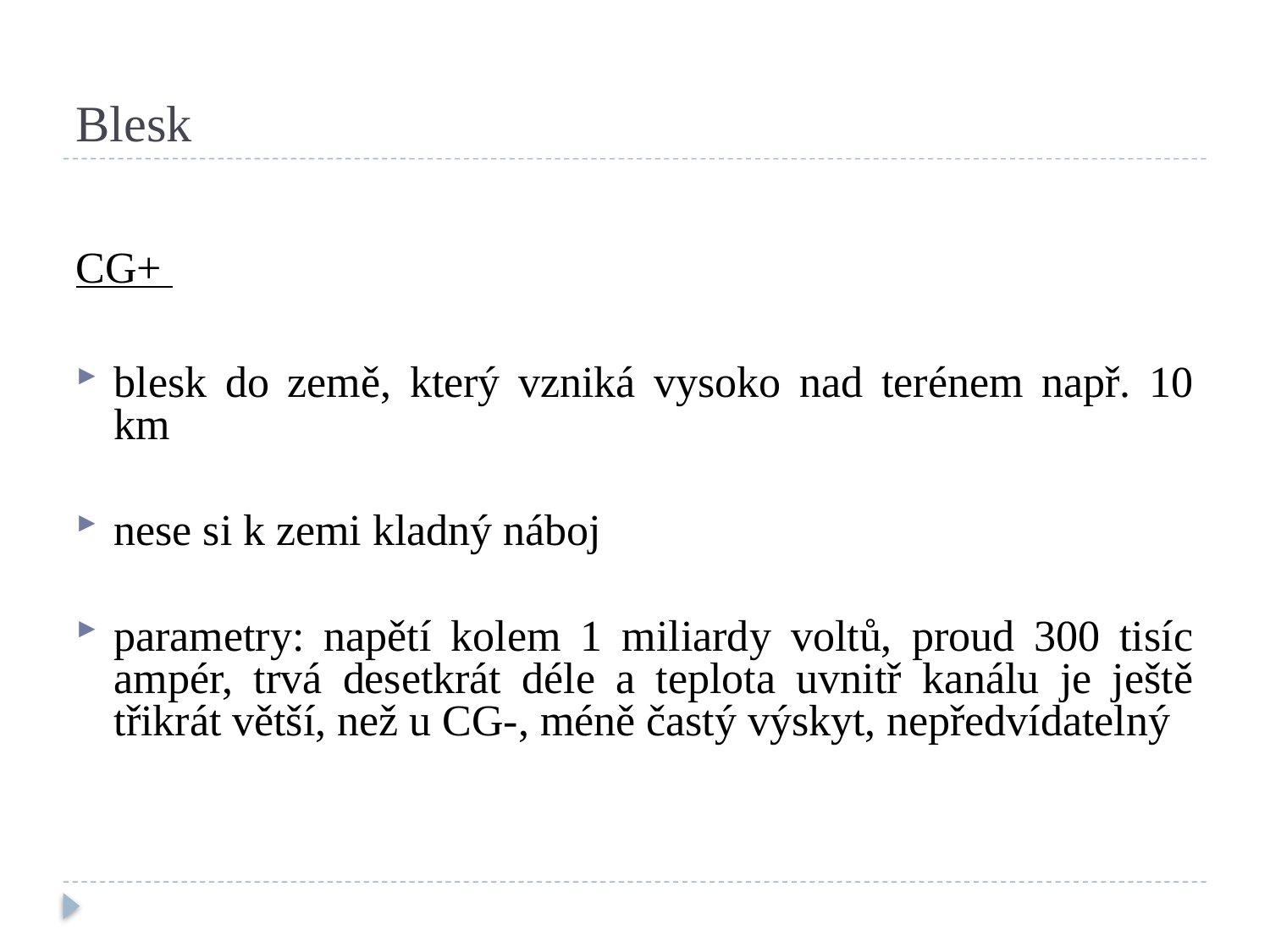

# Blesk

CG+

blesk do země, který vzniká vysoko nad terénem např. 10 km

nese si k zemi kladný náboj

parametry: napětí kolem 1 miliardy voltů, proud 300 tisíc ampér, trvá desetkrát déle a teplota uvnitř kanálu je ještě třikrát větší, než u CG-, méně častý výskyt, nepředvídatelný